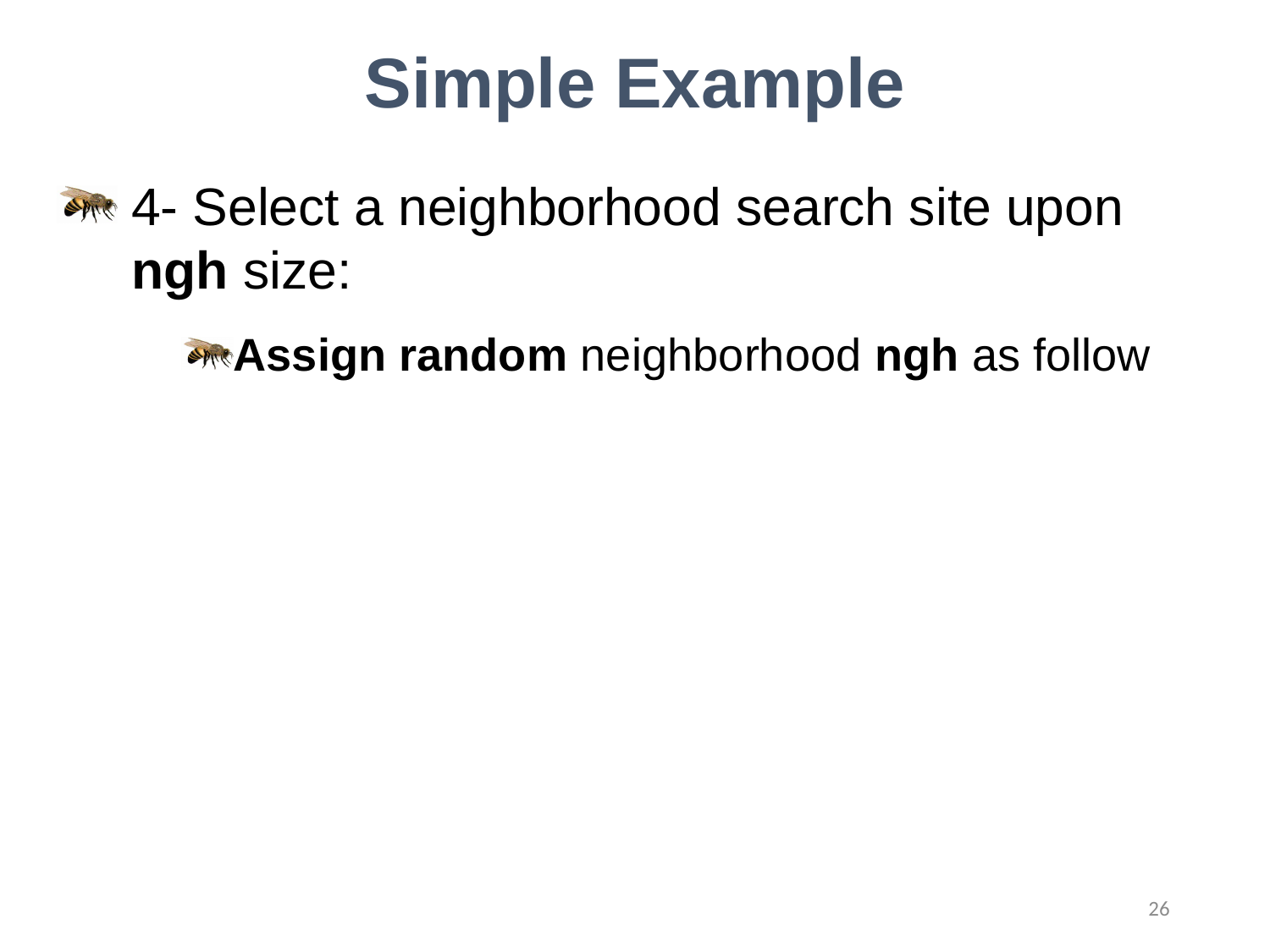

Simple Example
4- Select a neighborhood search site upon ngh size:
Assign random neighborhood ngh as follow
26